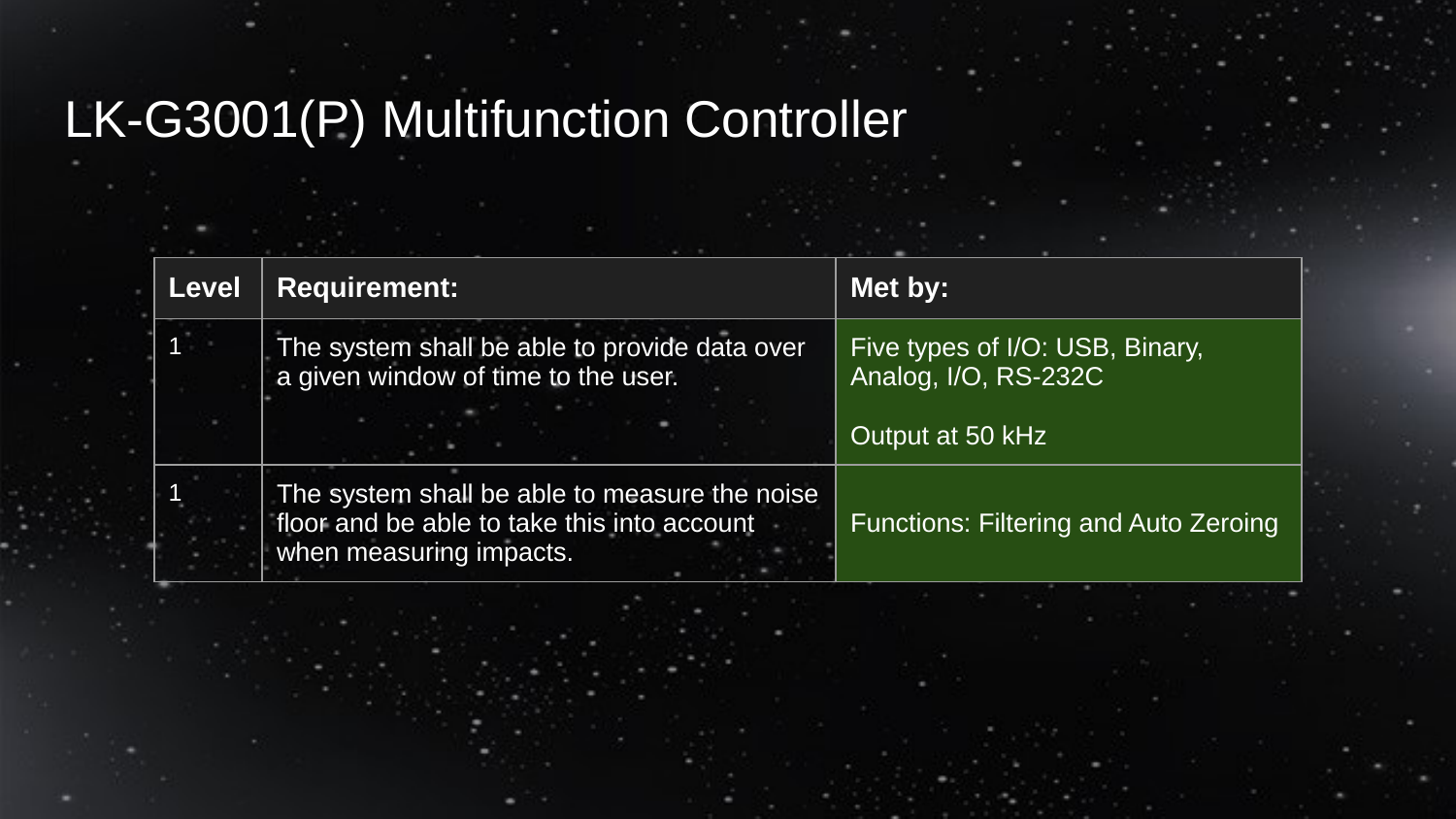

# LK-G3001(P) Multifunction Controller

| Level | Requirement: | Met by: |
| --- | --- | --- |
| 1 | The system shall be able to provide data over a given window of time to the user. | Five types of I/O: USB, Binary, Analog, I/O, RS-232C Output at 50 kHz |
| 1 | The system shall be able to measure the noise floor and be able to take this into account when measuring impacts. | Functions: Filtering and Auto Zeroing |